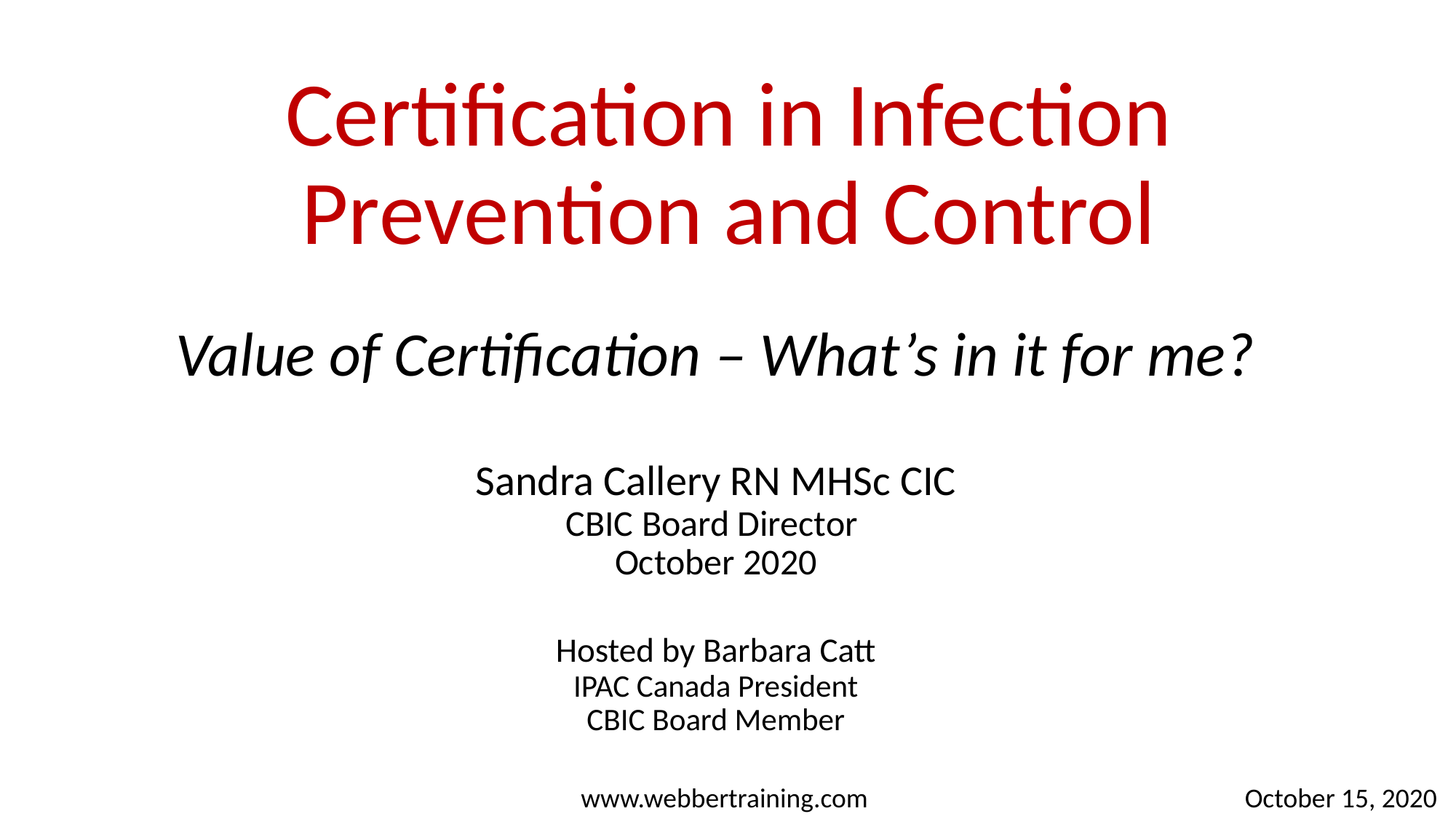

# Certification in Infection Prevention and Control
Value of Certification – What’s in it for me?

Sandra Callery RN MHSc CIC
CBIC Board Director
October 2020
Hosted by Barbara Catt
IPAC Canada President
CBIC Board Member
www.webbertraining.com
October 15, 2020